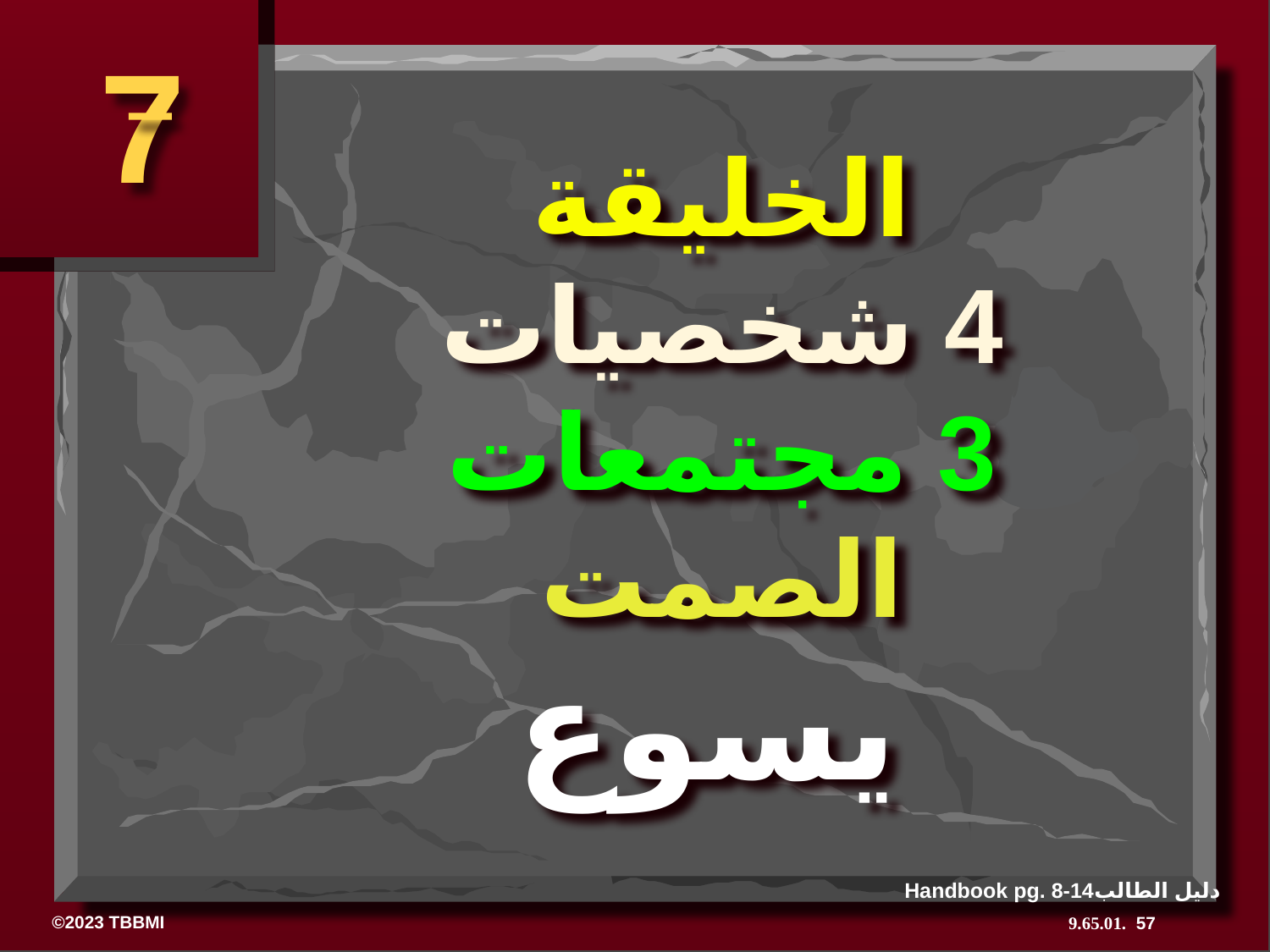

7
الخليقة
4 شخصيات
3 مجتمعات
الصمت
 يسوع

Handbook pg. 8-14دليل الطالب
57